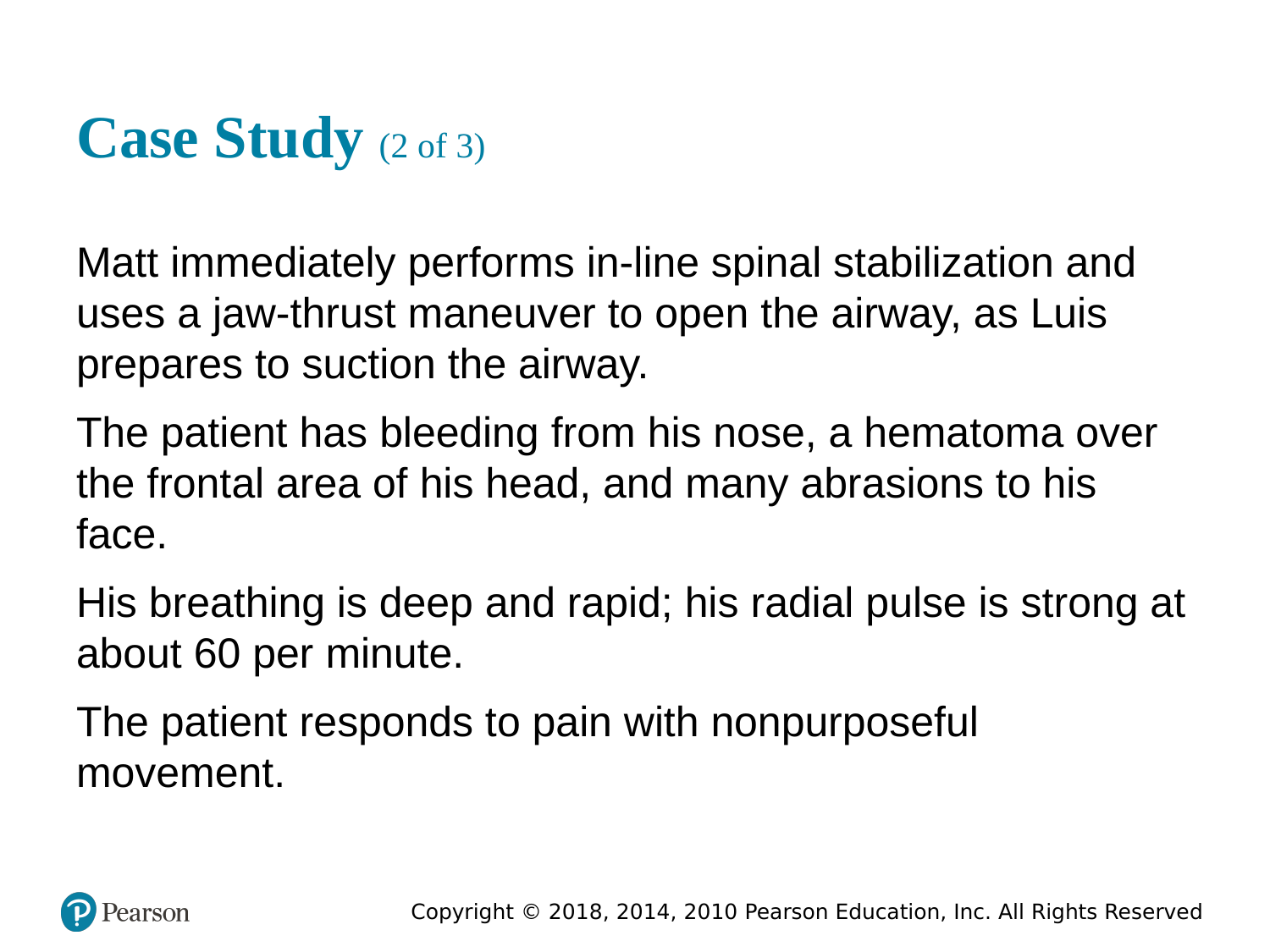

# Case Study (2 of 3)
Matt immediately performs in-line spinal stabilization and uses a jaw-thrust maneuver to open the airway, as Luis prepares to suction the airway.
The patient has bleeding from his nose, a hematoma over the frontal area of his head, and many abrasions to his face.
His breathing is deep and rapid; his radial pulse is strong at about 60 per minute.
The patient responds to pain with nonpurposeful movement.